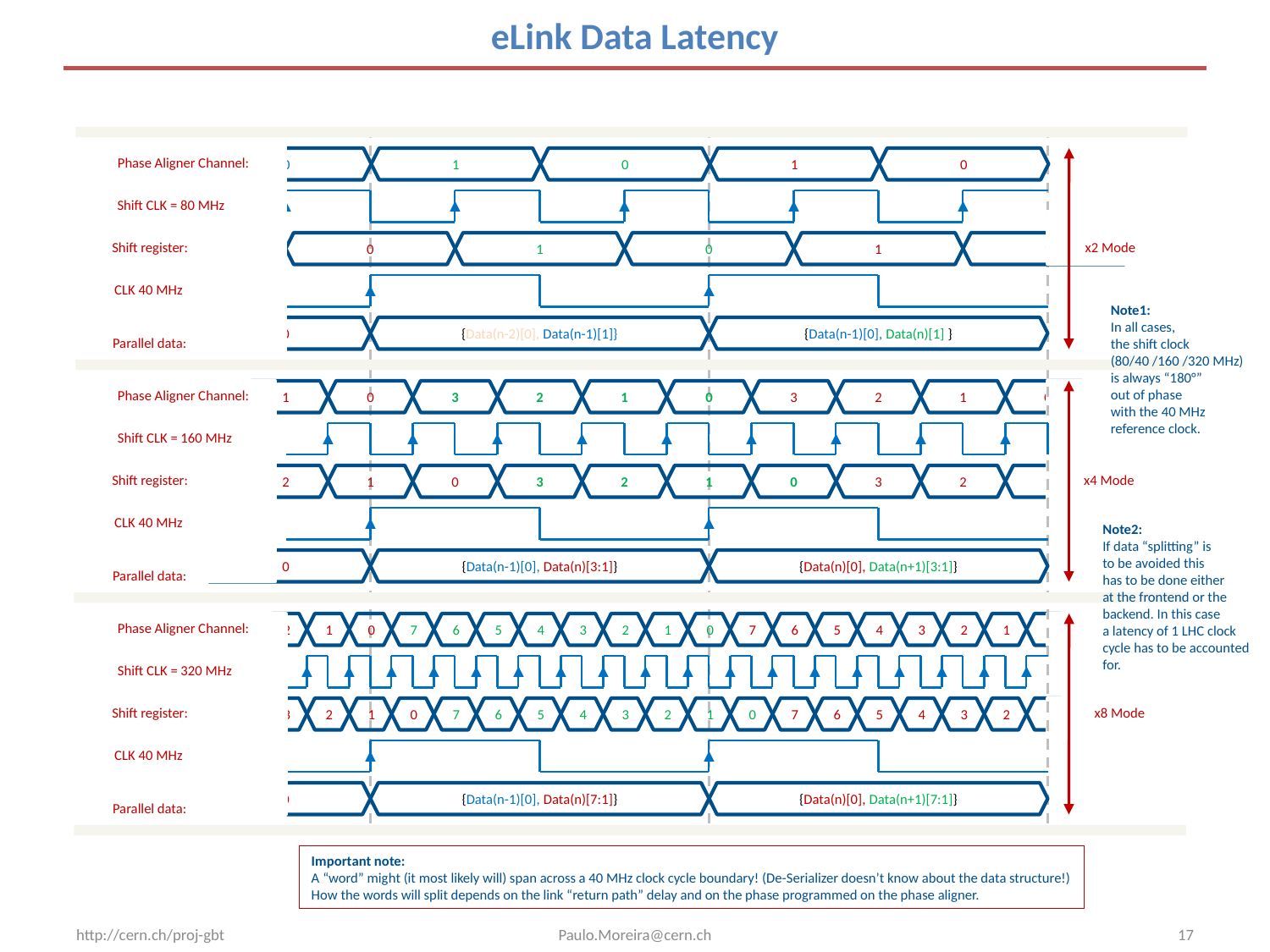

# eLink Data Latency

Phase Aligner Channel:
0
1
0
1
0
Shift CLK = 80 MHz

Shift register:
0
0
1
0
1
1
x2 Mode
CLK 40 MHz

0
{Data(n-2)[0], Data(n-1)[1]}
{Data(n-1)[0], Data(n)[1] }
Parallel data:

Phase Aligner Channel:

1
0
3
2
1
0
3
2
1
0

Shift CLK = 160 MHz
Shift register:
2
1
0
3
2
1
0
3
2
1
x4 Mode
CLK 40 MHz
0
{Data(n-1)[0], Data(n)[3:1]}
{Data(n)[0], Data(n+1)[3:1]}
Parallel data:

Phase Aligner Channel:

2
1
0
7
6
5
4
3
2
1
0
7
6
5
4
3
2
1
0

Shift CLK = 320 MHz
Shift register:
3
2
1
0
7
6
5
4
3
2
1
0
7
6
5
4
3
2
1

x8 Mode
CLK 40 MHz
0
{Data(n-1)[0], Data(n)[7:1]}
{Data(n)[0], Data(n+1)[7:1]}
Parallel data:

Important note:
A “word” might (it most likely will) span across a 40 MHz clock cycle boundary! (De-Serializer doesn’t know about the data structure!)
How the words will split depends on the link “return path” delay and on the phase programmed on the phase aligner.
Note1:
In all cases,
the shift clock
(80/40 /160 /320 MHz)
is always “180°”
out of phase
with the 40 MHz
reference clock.
Note2:
If data “splitting” is
to be avoided this
has to be done either
at the frontend or the
backend. In this case
a latency of 1 LHC clock
cycle has to be accounted
for.
http://cern.ch/proj-gbt
Paulo.Moreira@cern.ch
17